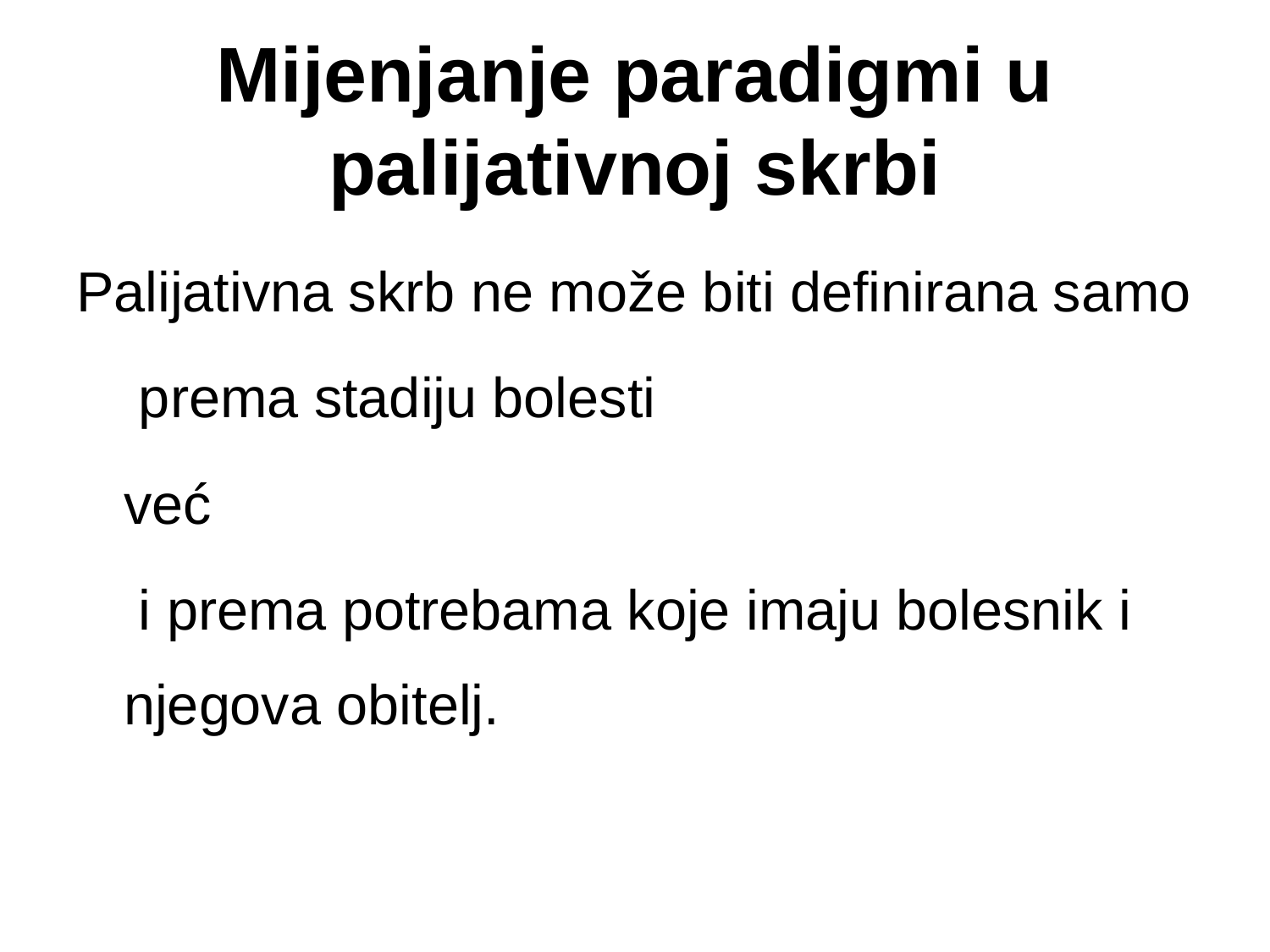

# Mijenjanje paradigmi u palijativnoj skrbi
Palijativna skrb ne može biti definirana samo
    prema stadiju bolesti
 	već
    i prema potrebama koje imaju bolesnik i njegova obitelj.